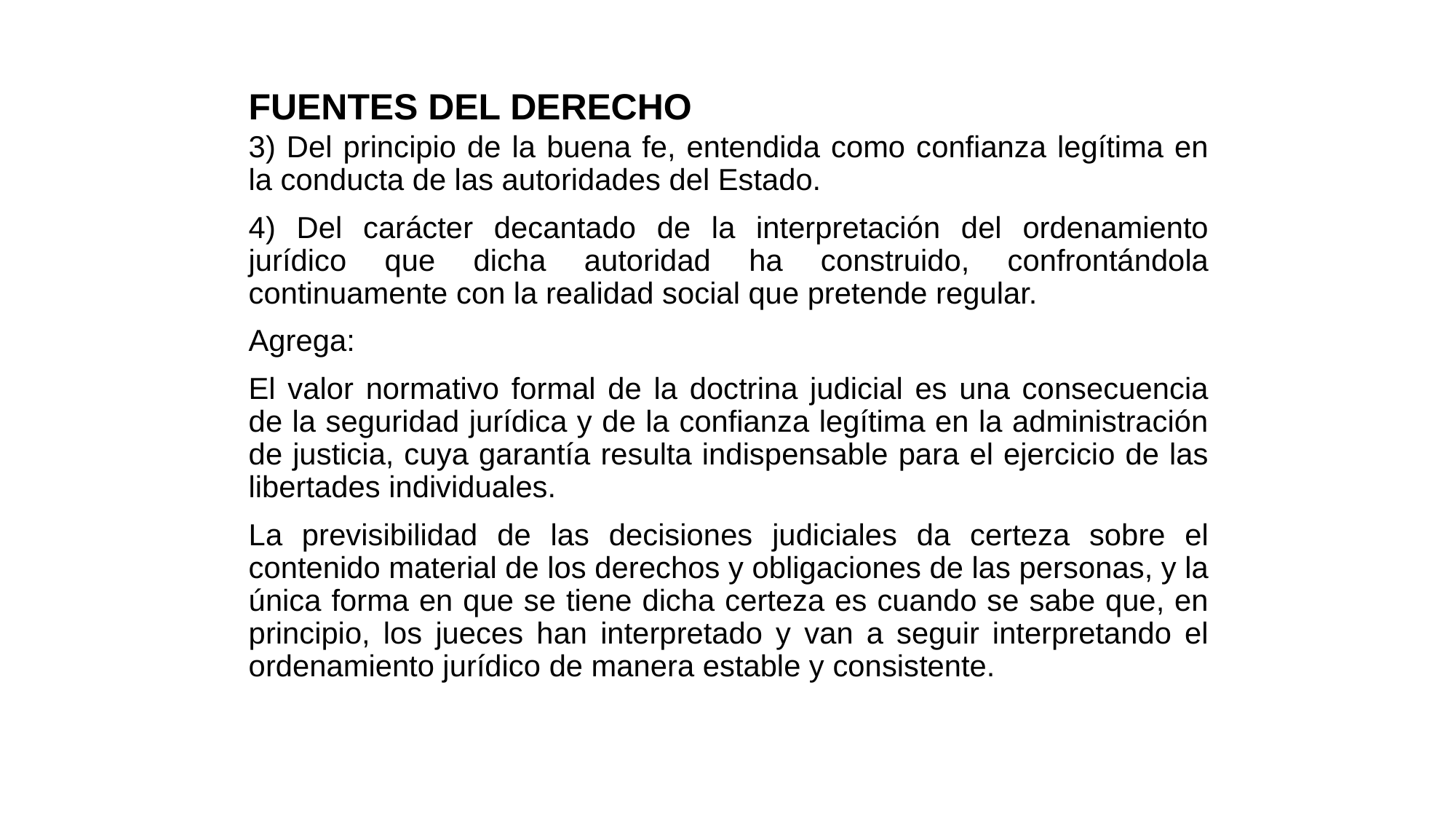

# FUENTES DEL DERECHO
3) Del principio de la buena fe, entendida como confianza legítima en la conducta de las autoridades del Estado.
4) Del carácter decantado de la interpretación del ordenamiento jurídico que dicha autoridad ha construido, confrontándola continuamente con la realidad social que pretende regular.
Agrega:
El valor normativo formal de la doctrina judicial es una consecuencia de la seguridad jurídica y de la confianza legítima en la administración de justicia, cuya garantía resulta indispensable para el ejercicio de las libertades individuales.
La previsibilidad de las decisiones judiciales da certeza sobre el contenido material de los derechos y obligaciones de las personas, y la única forma en que se tiene dicha certeza es cuando se sabe que, en principio, los jueces han interpretado y van a seguir interpretando el ordenamiento jurídico de manera estable y consistente.